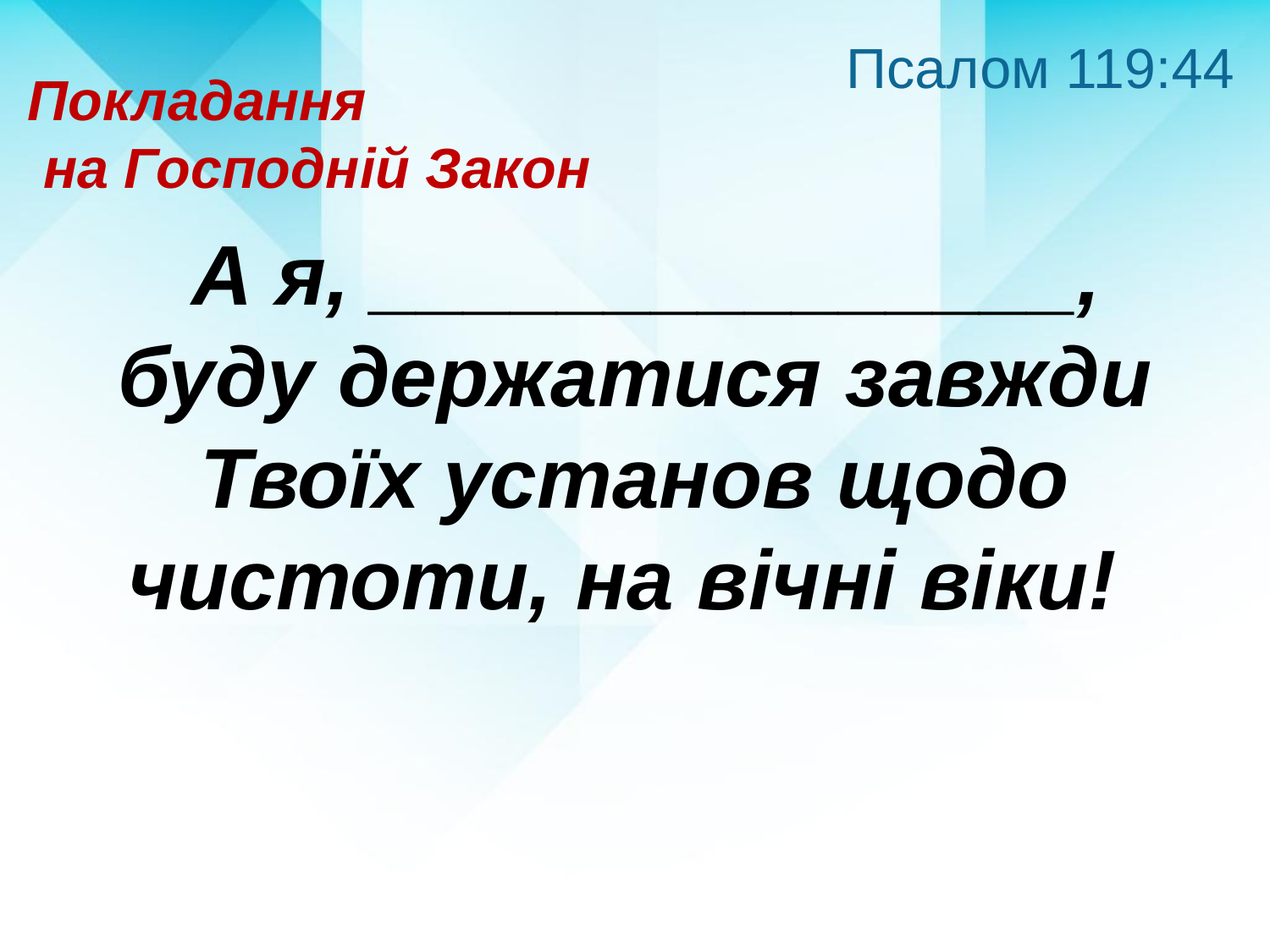

Псалом 119:44

Покладання
 на Господній Закон

 А я, _______________, буду держатися завжди Твоїх установ щодо чистоти, на вічні віки!